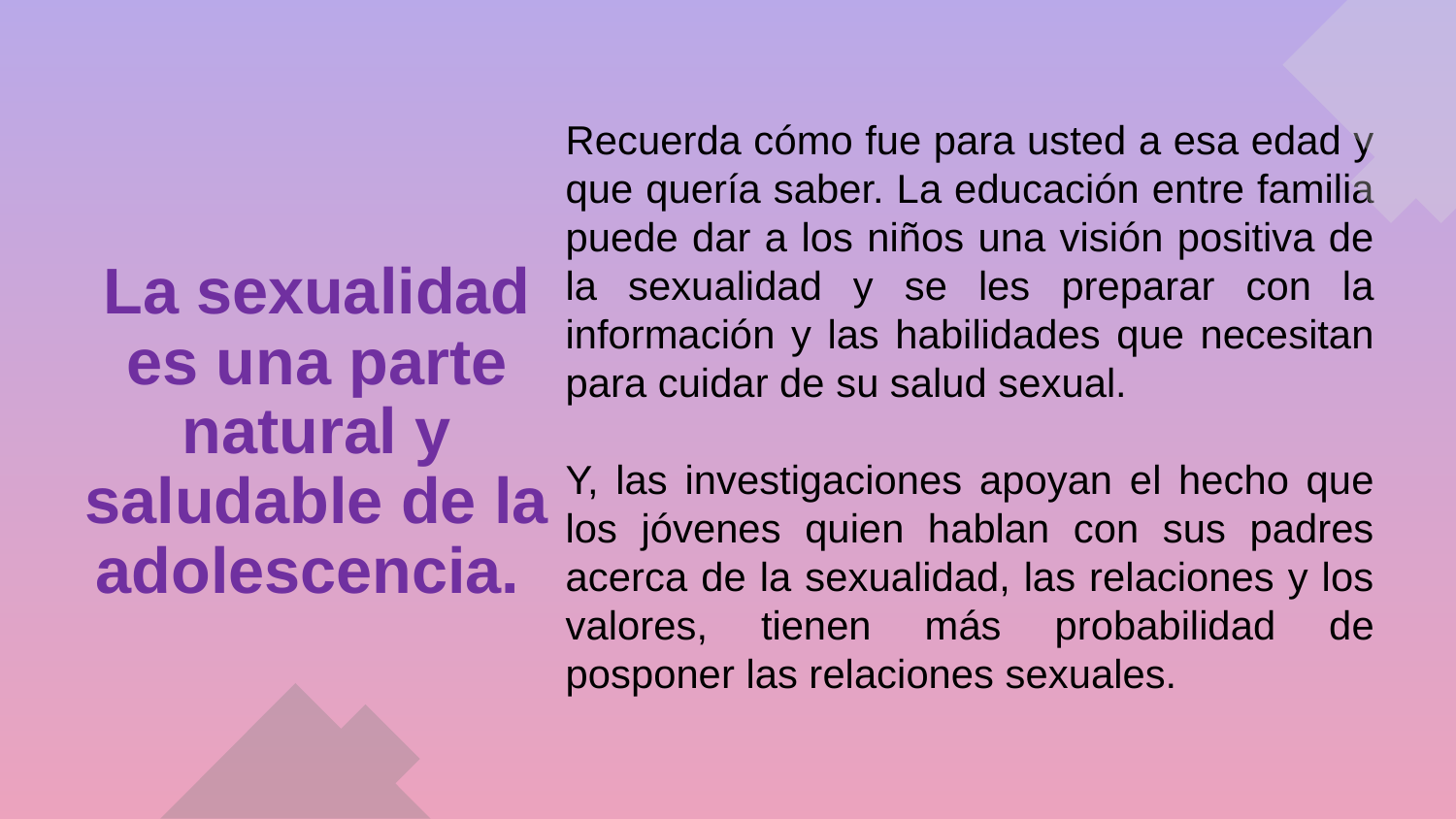

Recuerda cómo fue para usted a esa edad y que quería saber. La educación entre familia puede dar a los niños una visión positiva de la sexualidad y se les preparar con la información y las habilidades que necesitan para cuidar de su salud sexual.

Y, las investigaciones apoyan el hecho que los jóvenes quien hablan con sus padres acerca de la sexualidad, las relaciones y los valores, tienen más probabilidad de posponer las relaciones sexuales.
# La sexualidad es una parte natural y saludable de la adolescencia.